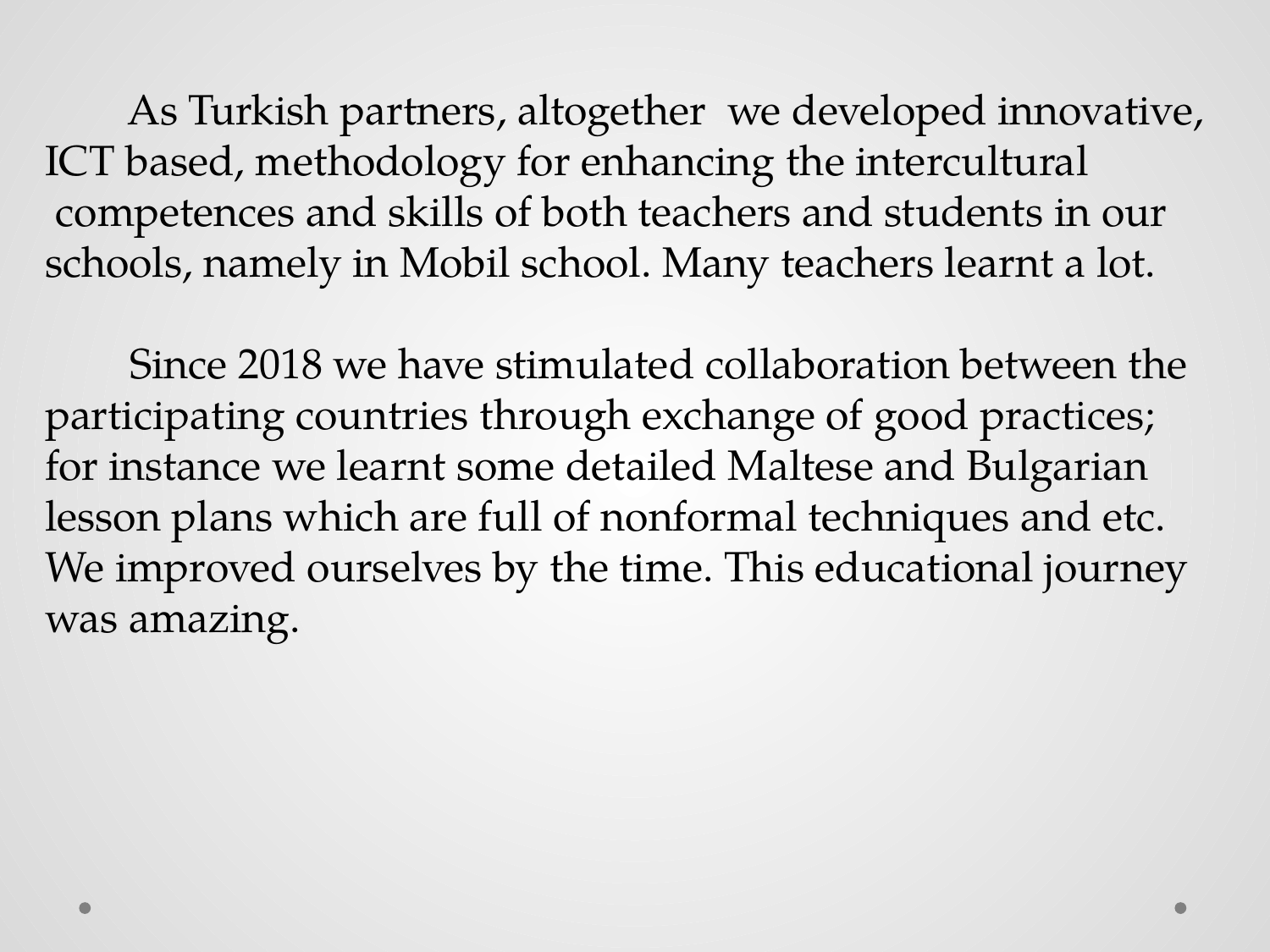

As Turkish partners, altogether  we developed innovative, ICT based, methodology for enhancing the intercultural  competences and skills of both teachers and students in our schools, namely in Mobil school. Many teachers learnt a lot.
        Since 2018 we have stimulated collaboration between the participating countries through exchange of good practices; for instance we learnt some detailed Maltese and Bulgarian lesson plans which are full of nonformal techniques and etc.  We improved ourselves by the time. This educational journey was amazing.